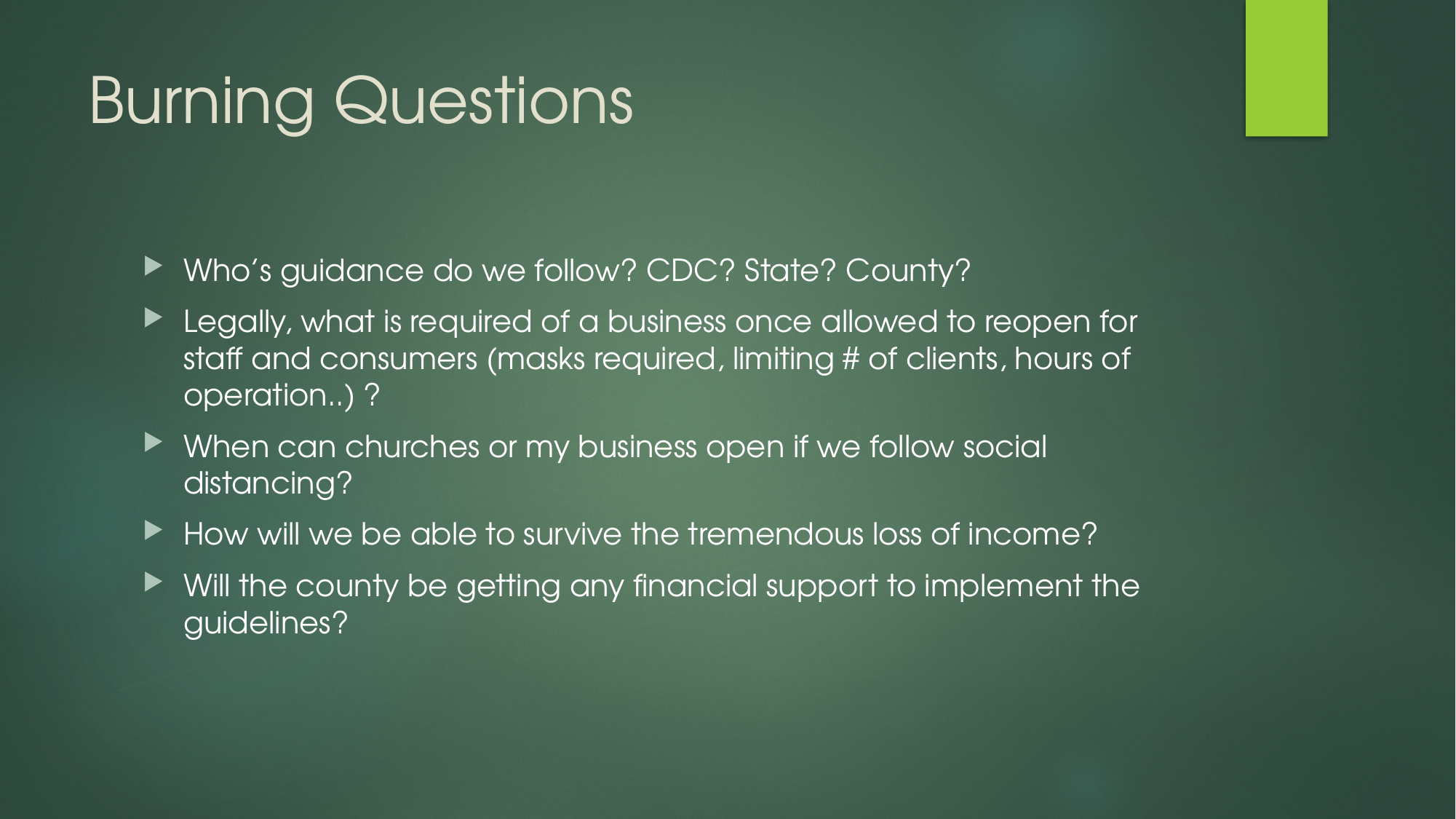

# Burning Questions
Who’s guidance do we follow? CDC? State? County?
Legally, what is required of a business once allowed to reopen for staff and consumers (masks required, limiting # of clients, hours of operation..) ?
When can churches or my business open if we follow social distancing?
How will we be able to survive the tremendous loss of income?
Will the county be getting any financial support to implement the guidelines?